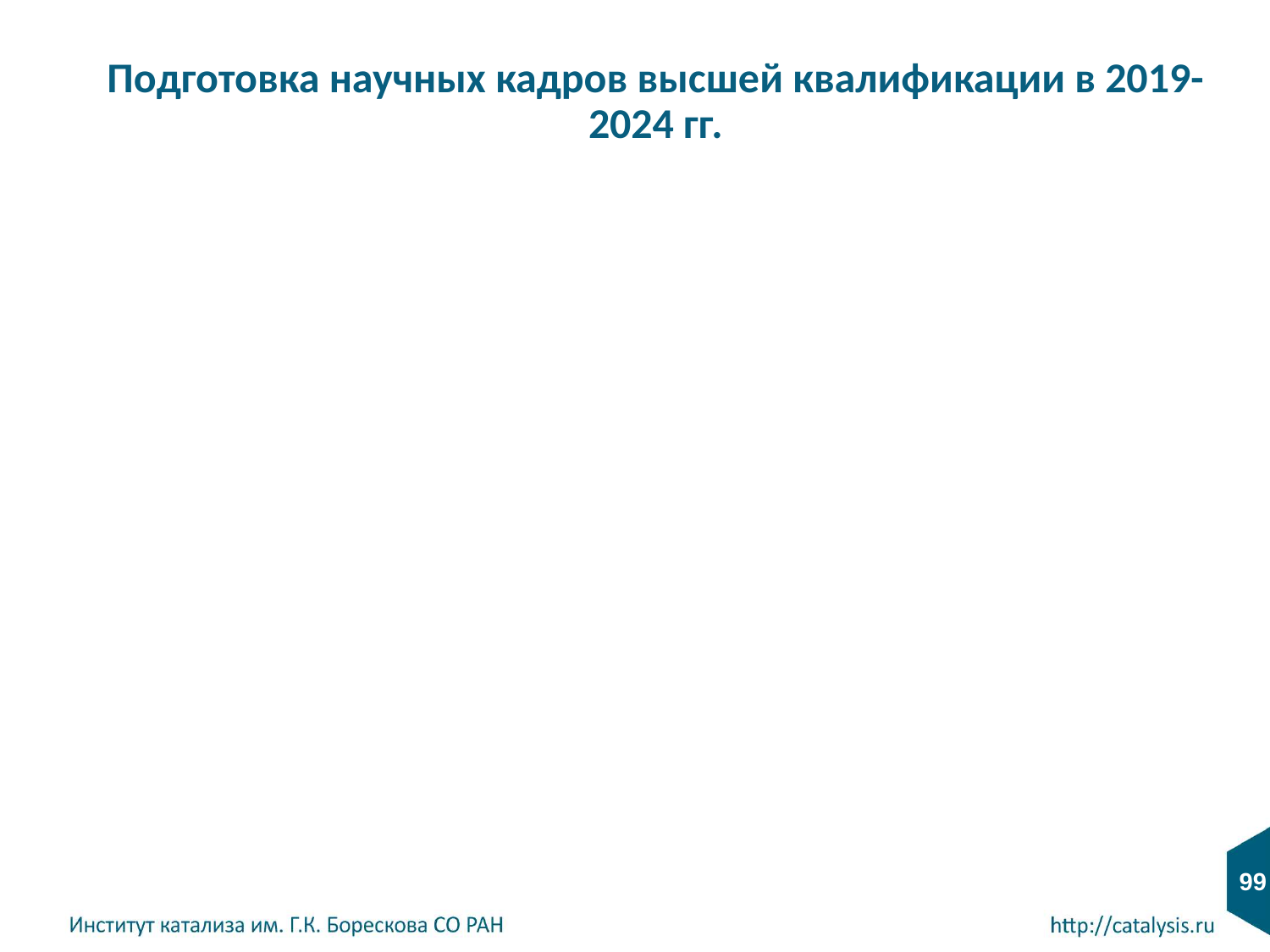

# Подготовка научных кадров высшей квалификации в 2019-2024 гг.
6